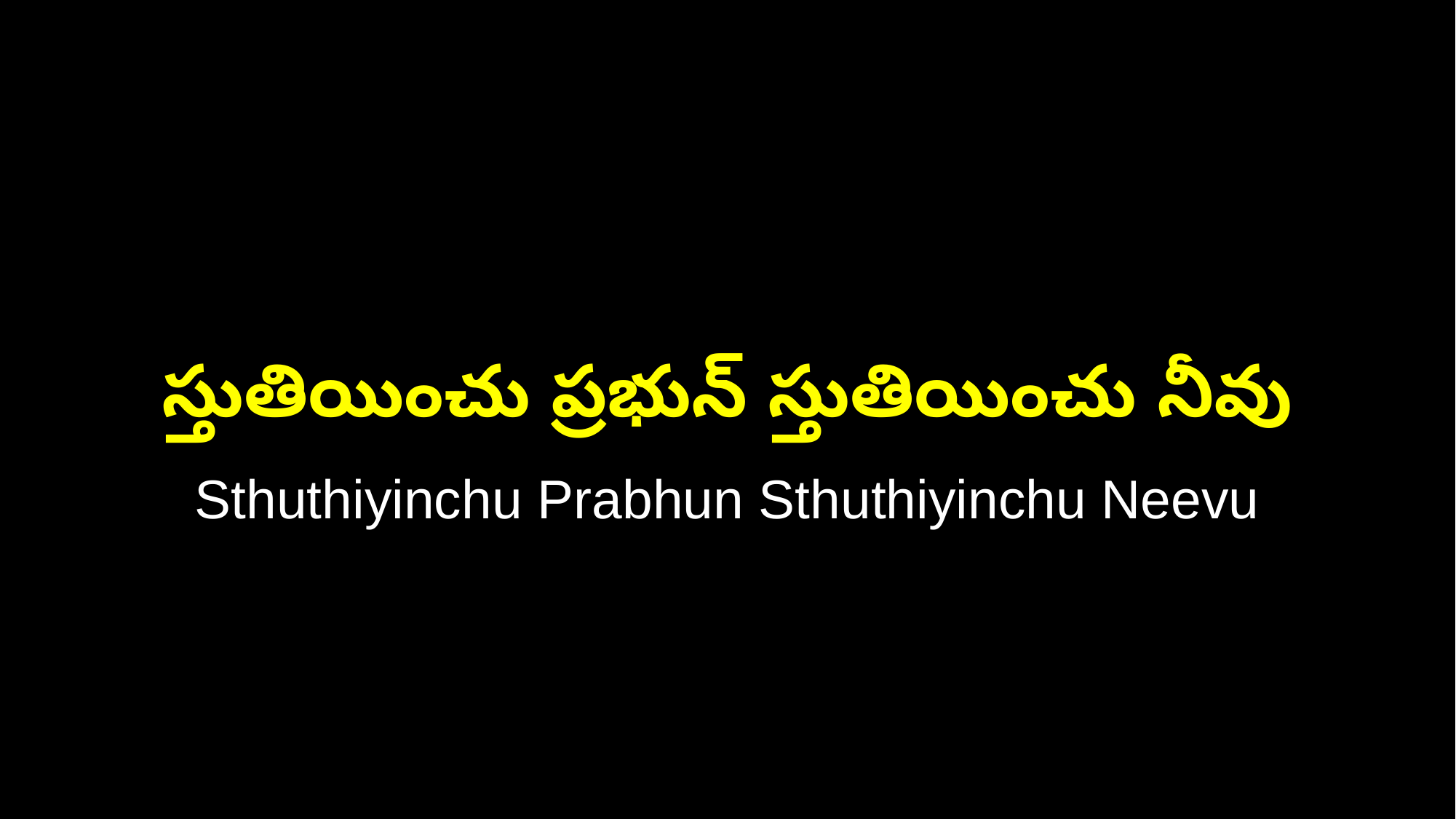

స్తుతియించు ప్రభున్ స్తుతియించు నీవు
Sthuthiyinchu Prabhun Sthuthiyinchu Neevu